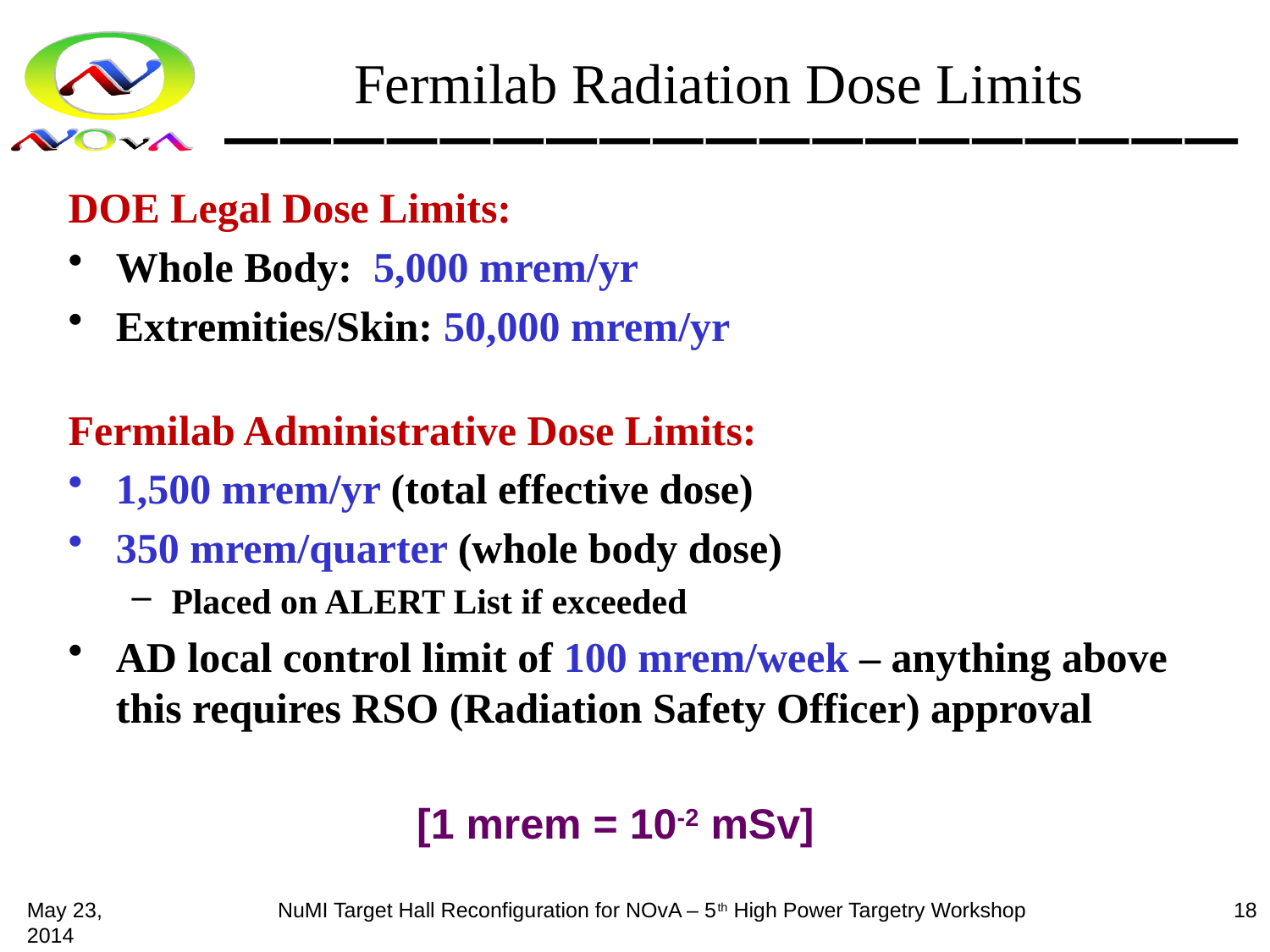

# Fermilab Radiation Dose Limits
DOE Legal Dose Limits:
Whole Body:  5,000 mrem/yr
Extremities/Skin: 50,000 mrem/yr

Fermilab Administrative Dose Limits:
1,500 mrem/yr (total effective dose)
350 mrem/quarter (whole body dose)
Placed on ALERT List if exceeded
AD local control limit of 100 mrem/week – anything above this requires RSO (Radiation Safety Officer) approval
[1 mrem = 10-2 mSv]
May 23, 2014
NuMI Target Hall Reconfiguration for NOvA – 5th High Power Targetry Workshop
18